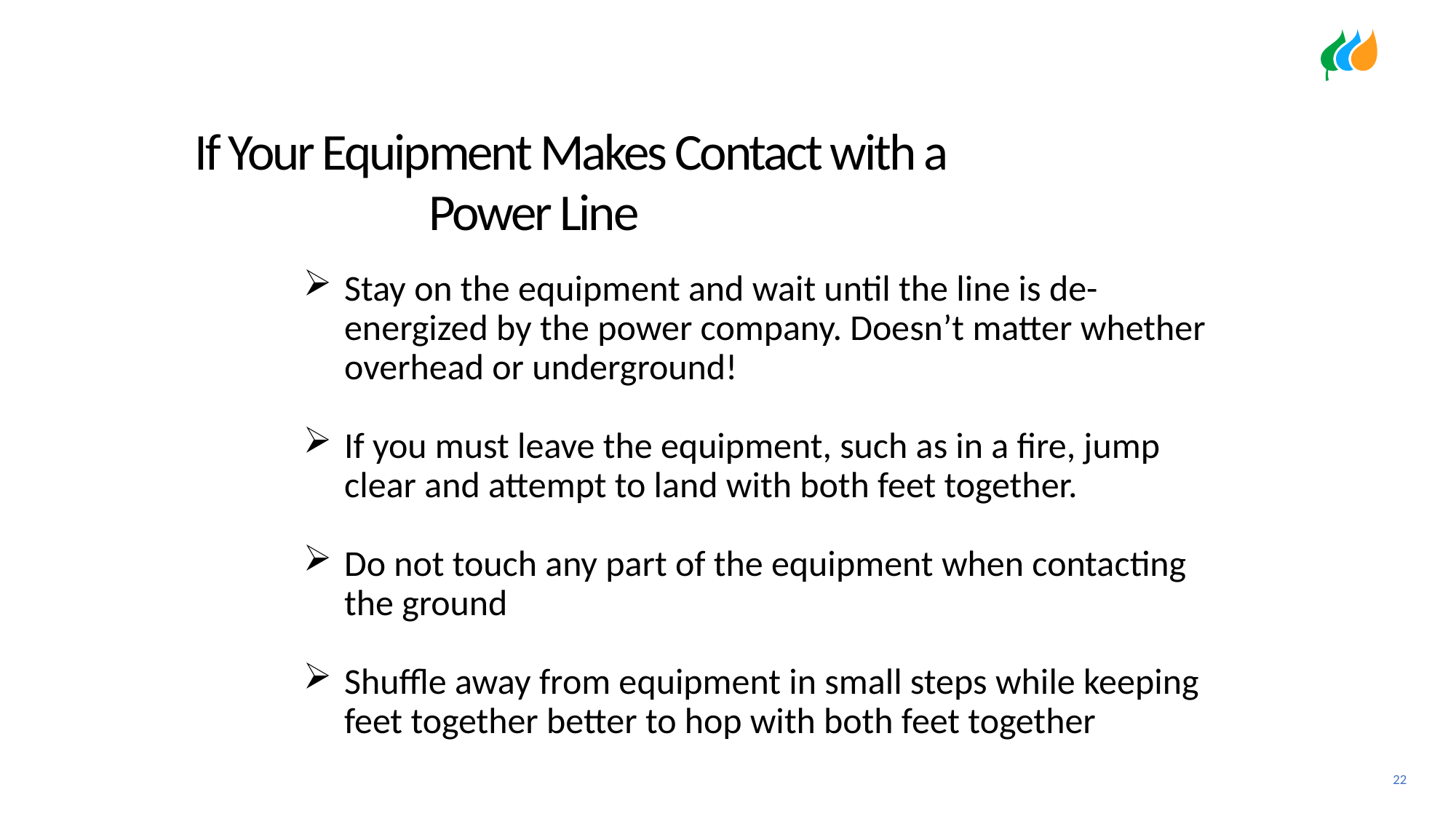

If Your Equipment Makes Contact with a
                                         Power Line

Stay on the equipment and wait until the line is de-energized by the power company. Doesn’t matter whether overhead or underground!

If you must leave the equipment, such as in a fire, jump clear and attempt to land with both feet together.

Do not touch any part of the equipment when contacting the ground

Shuffle away from equipment in small steps while keeping feet together better to hop with both feet together